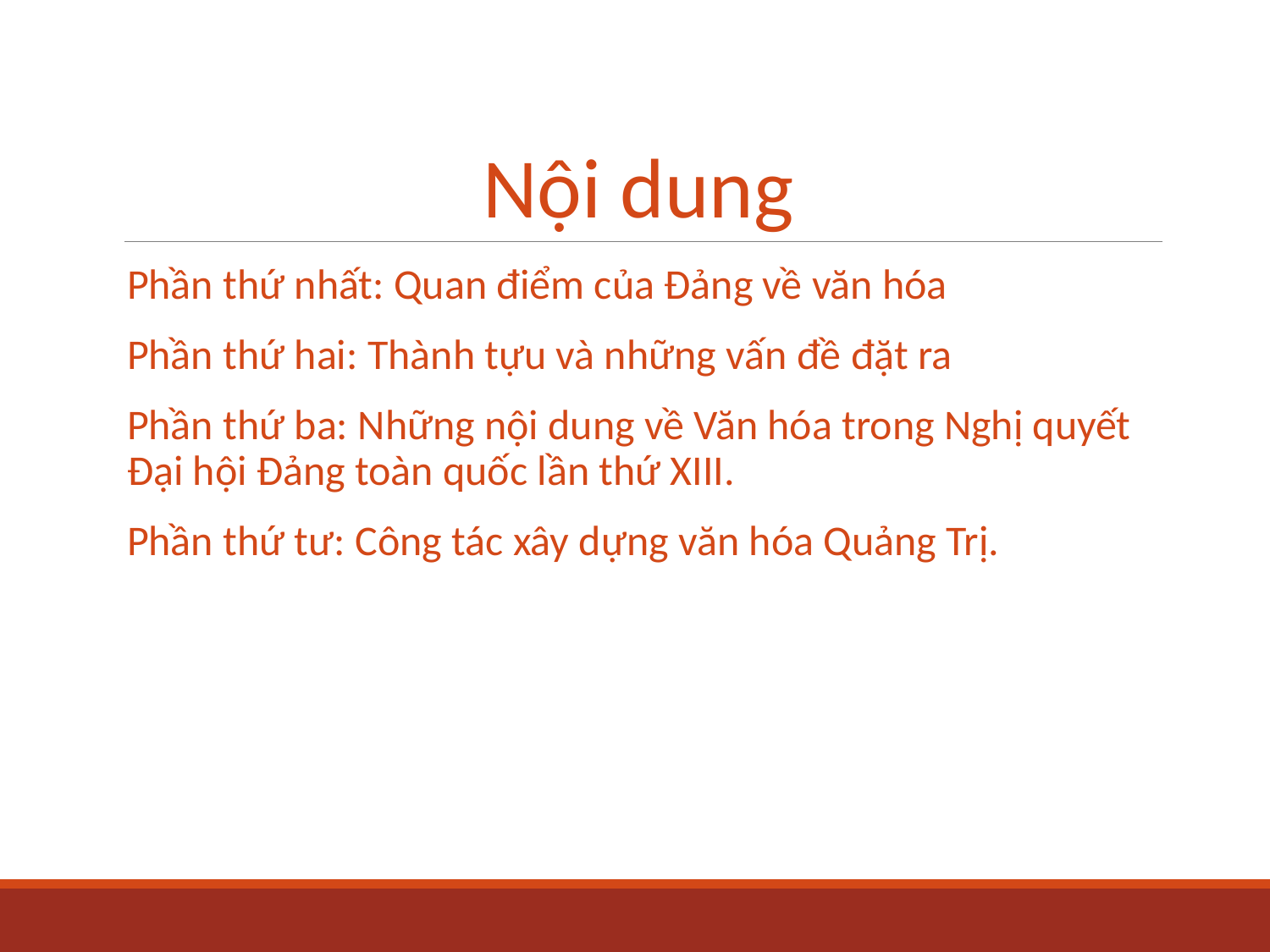

# Nội dung
Phần thứ nhất: Quan điểm của Đảng về văn hóa
Phần thứ hai: Thành tựu và những vấn đề đặt ra
Phần thứ ba: Những nội dung về Văn hóa trong Nghị quyết Đại hội Đảng toàn quốc lần thứ XIII.
Phần thứ tư: Công tác xây dựng văn hóa Quảng Trị.